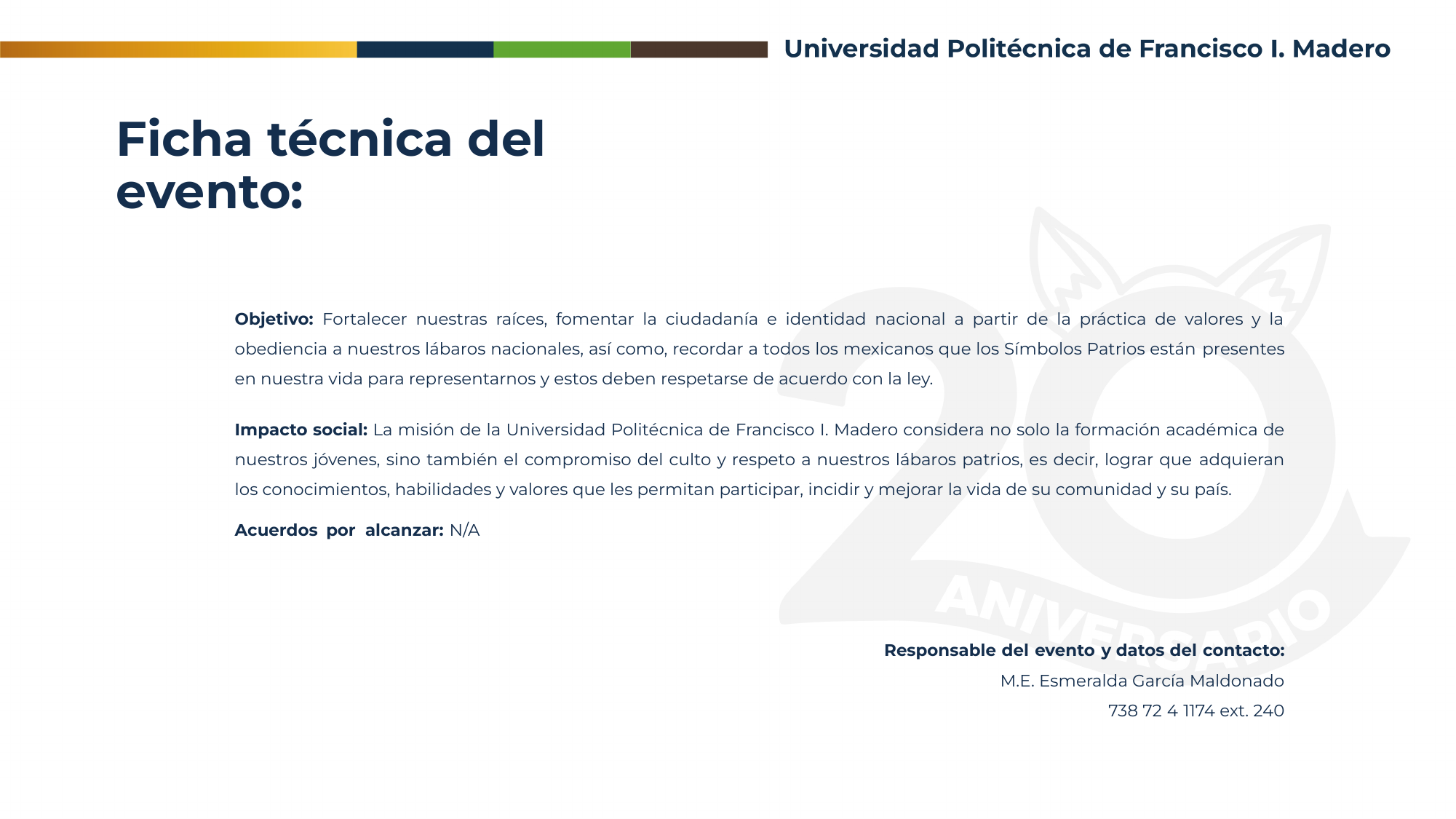

Ficha técnica del evento:

Objetivo: Fortalecer nuestras raíces, fomentar la ciudadanía e identidad nacional a partir de la práctica de valores y la obediencia a nuestros lábaros nacionales, así como, recordar a todos los mexicanos que los Símbolos Patrios están presentes en nuestra vida para representarnos y estos deben respetarse de acuerdo con la ley.

Impacto social: La misión de la Universidad Politécnica de Francisco I. Madero considera no solo la formación académica de nuestros jóvenes, sino también el compromiso del culto y respeto a nuestros lábaros patrios, es decir, lograr que adquieran los conocimientos, habilidades y valores que les permitan participar, incidir y mejorar la vida de su comunidad y su país.

Acuerdos por alcanzar: N/A

Responsable del evento y datos del contacto:
M.E. Esmeralda García Maldonado
738 72 4 1174 ext. 240